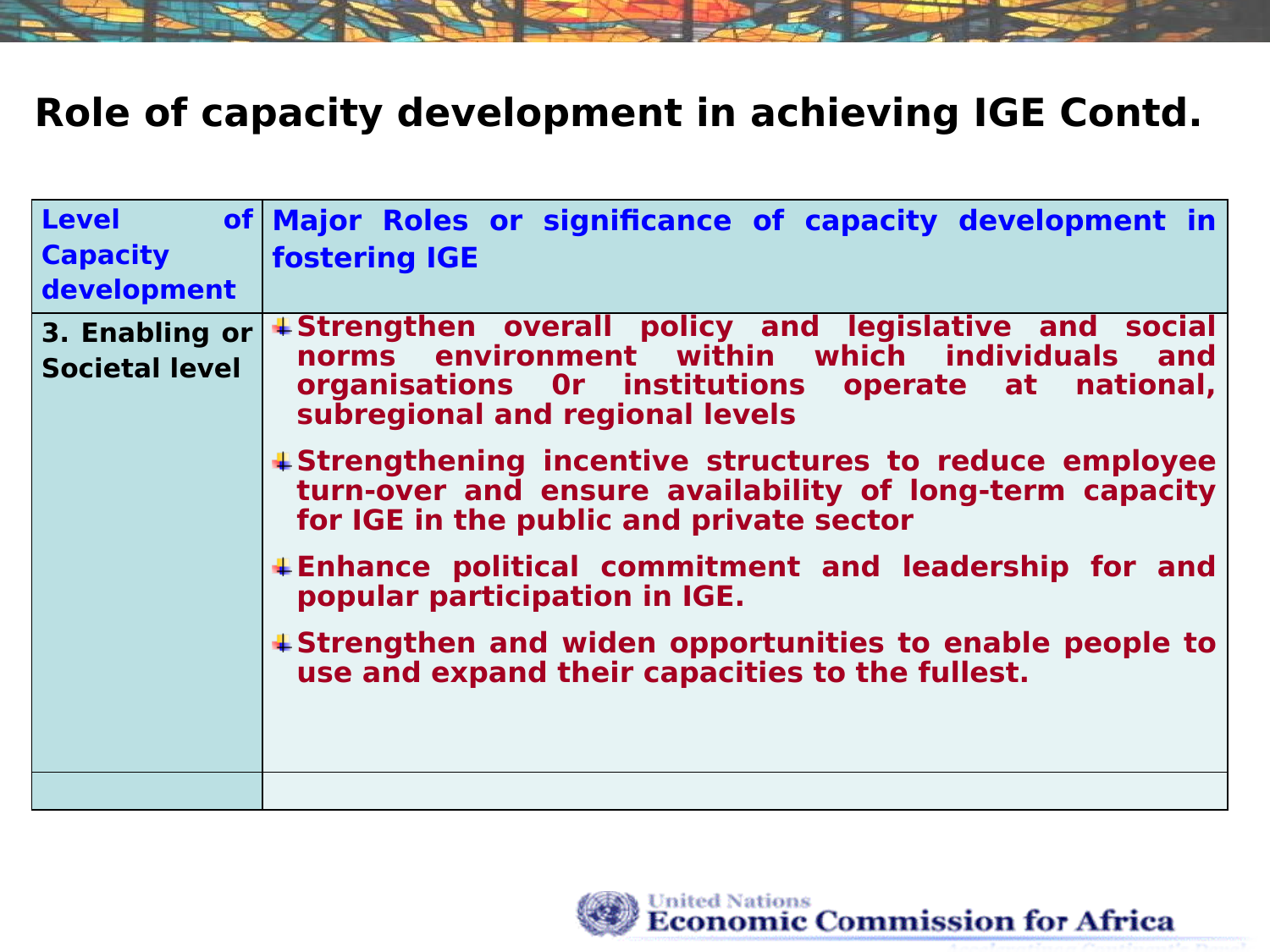

Role of capacity development in achieving IGE Contd.
| Level of Capacity development | Major Roles or significance of capacity development in fostering IGE |
| --- | --- |
| 3. Enabling or Societal level | Strengthen overall policy and legislative and social norms environment within which individuals and organisations 0r institutions operate at national, subregional and regional levels Strengthening incentive structures to reduce employee turn-over and ensure availability of long-term capacity for IGE in the public and private sector Enhance political commitment and leadership for and popular participation in IGE. Strengthen and widen opportunities to enable people to use and expand their capacities to the fullest. |
|  |  |